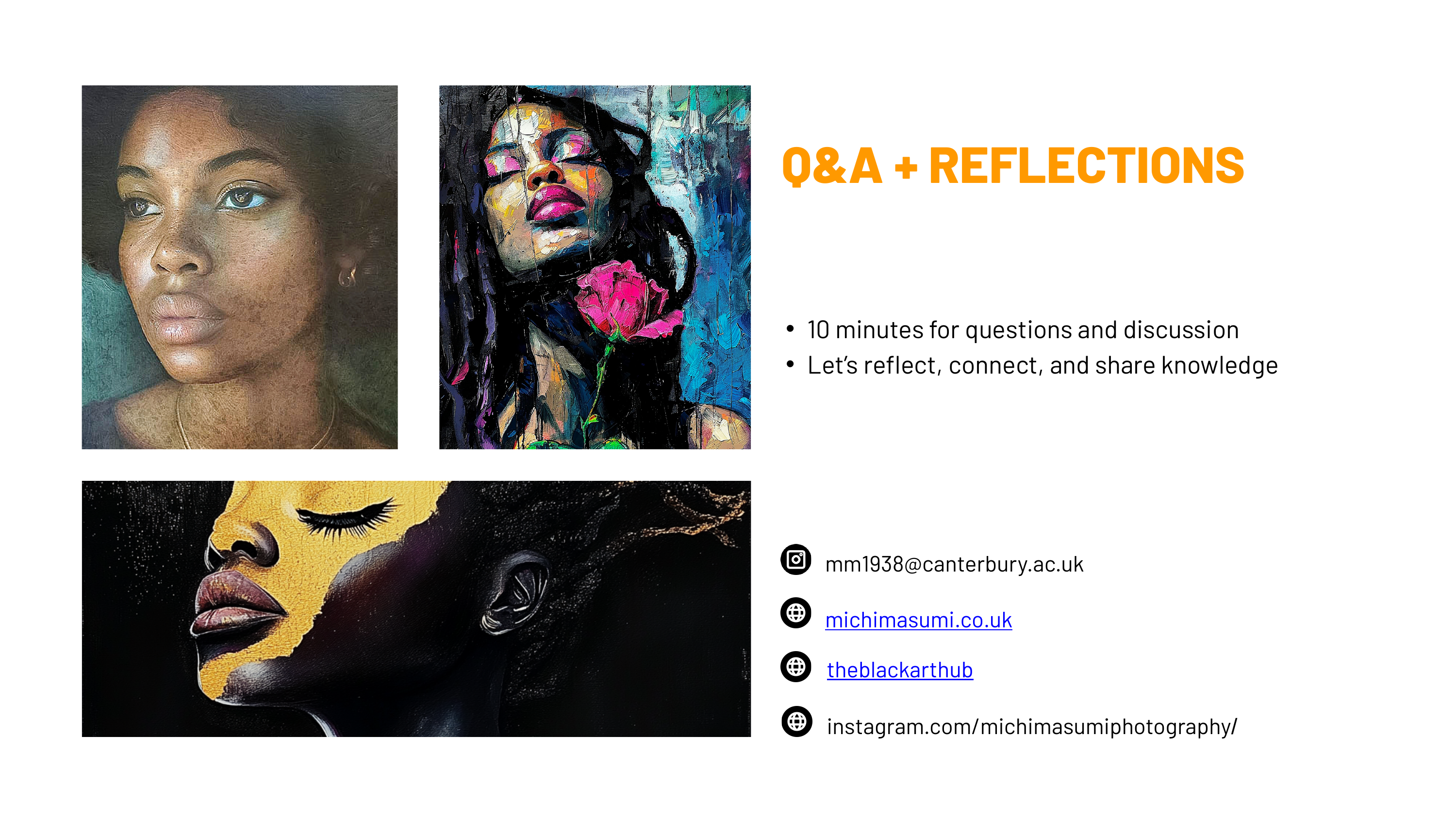

Q&A + REFLECTIONS
10 minutes for questions and discussion
Let’s reflect, connect, and share knowledge

mm1938@canterbury.ac.uk

michimasumi.co.uk

theblackarthub

instagram.com/michimasumiphotography/